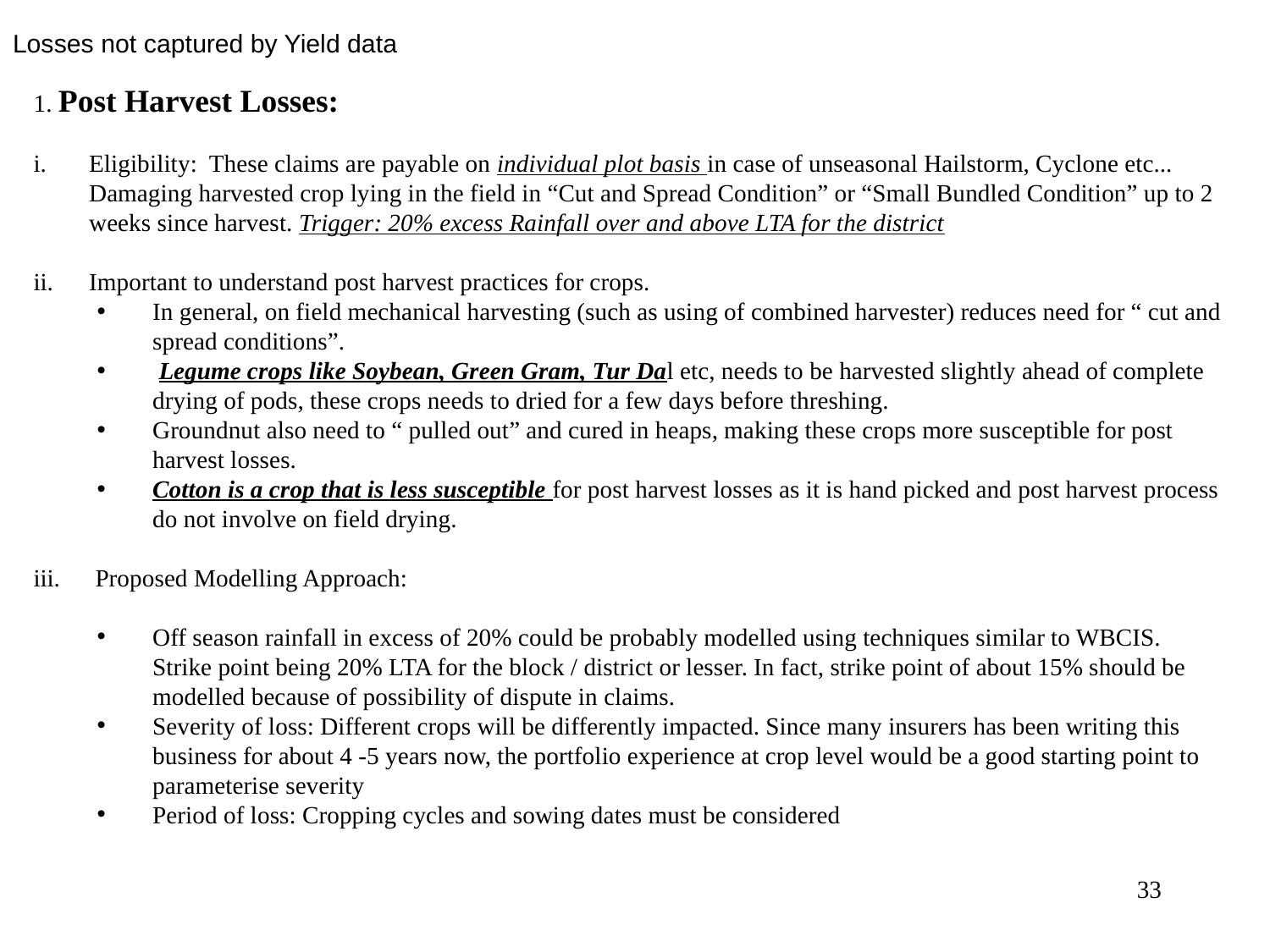

# Losses not captured by Yield data
1. Post Harvest Losses:

Eligibility:  These claims are payable on individual plot basis in case of unseasonal Hailstorm, Cyclone etc... Damaging harvested crop lying in the field in “Cut and Spread Condition” or “Small Bundled Condition” up to 2 weeks since harvest. Trigger: 20% excess Rainfall over and above LTA for the district

Important to understand post harvest practices for crops.
In general, on field mechanical harvesting (such as using of combined harvester) reduces need for “ cut and spread conditions”.
 Legume crops like Soybean, Green Gram, Tur Dal etc, needs to be harvested slightly ahead of complete drying of pods, these crops needs to dried for a few days before threshing.
Groundnut also need to “ pulled out” and cured in heaps, making these crops more susceptible for post harvest losses.
Cotton is a crop that is less susceptible for post harvest losses as it is hand picked and post harvest process do not involve on field drying.

 Proposed Modelling Approach:

Off season rainfall in excess of 20% could be probably modelled using techniques similar to WBCIS. Strike point being 20% LTA for the block / district or lesser. In fact, strike point of about 15% should be modelled because of possibility of dispute in claims.
Severity of loss: Different crops will be differently impacted. Since many insurers has been writing this business for about 4 -5 years now, the portfolio experience at crop level would be a good starting point to parameterise severity
Period of loss: Cropping cycles and sowing dates must be considered

33